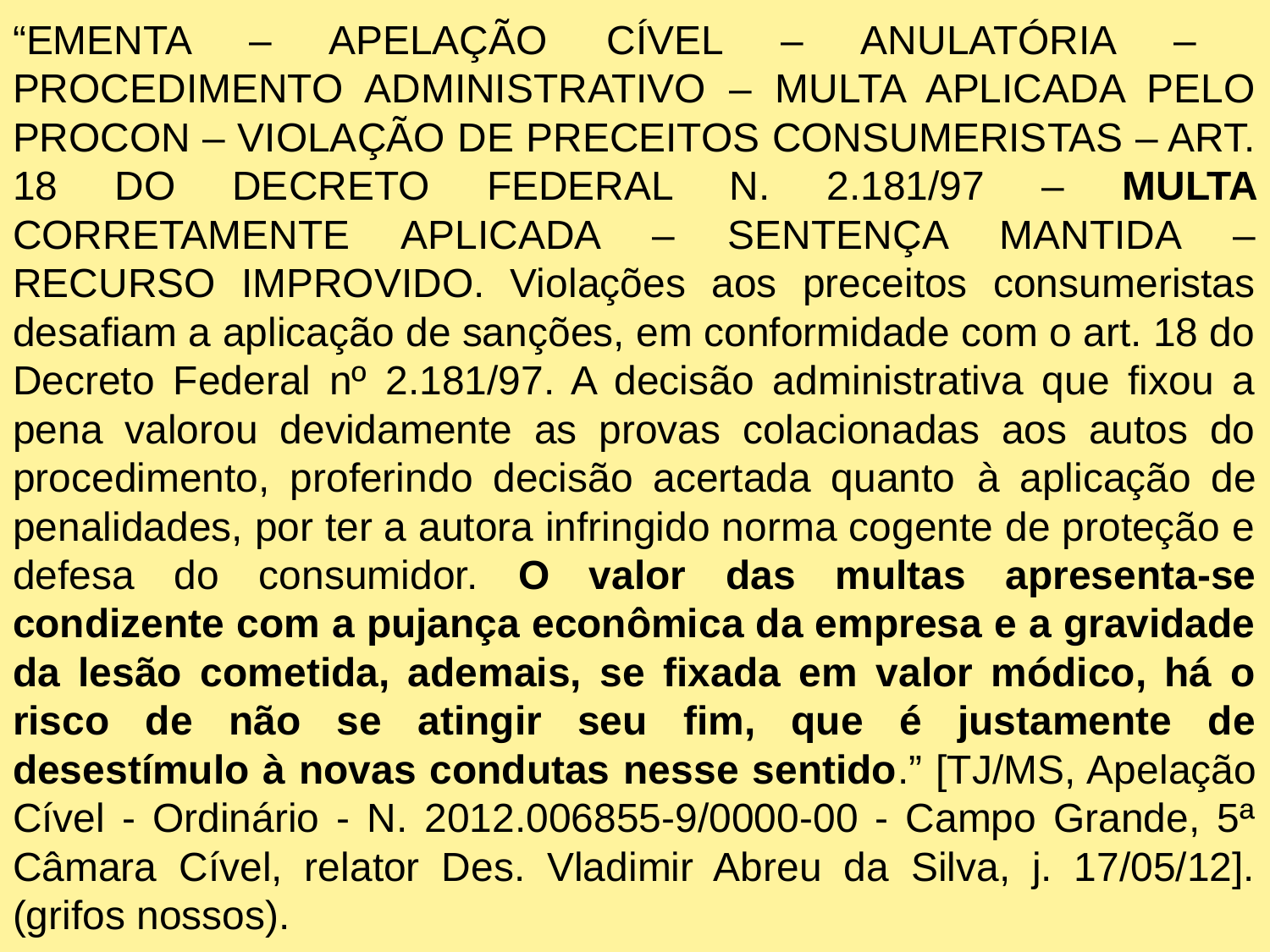

“EMENTA – APELAÇÃO CÍVEL – ANULATÓRIA –
PROCEDIMENTO ADMINISTRATIVO – MULTA APLICADA PELO PROCON – VIOLAÇÃO DE PRECEITOS CONSUMERISTAS – ART. 18 DO DECRETO FEDERAL N. 2.181/97 – MULTA CORRETAMENTE APLICADA – SENTENÇA MANTIDA – RECURSO IMPROVIDO. Violações aos preceitos consumeristas desafiam a aplicação de sanções, em conformidade com o art. 18 do Decreto Federal nº 2.181/97. A decisão administrativa que fixou a pena valorou devidamente as provas colacionadas aos autos do procedimento, proferindo decisão acertada quanto à aplicação de penalidades, por ter a autora infringido norma cogente de proteção e defesa do consumidor. O valor das multas apresenta-se condizente com a pujança econômica da empresa e a gravidade da lesão cometida, ademais, se fixada em valor módico, há o risco de não se atingir seu fim, que é justamente de desestímulo à novas condutas nesse sentido.” [TJ/MS, Apelação Cível - Ordinário - N. 2012.006855-9/0000-00 - Campo Grande, 5ª Câmara Cível, relator Des. Vladimir Abreu da Silva, j. 17/05/12]. (grifos nossos).